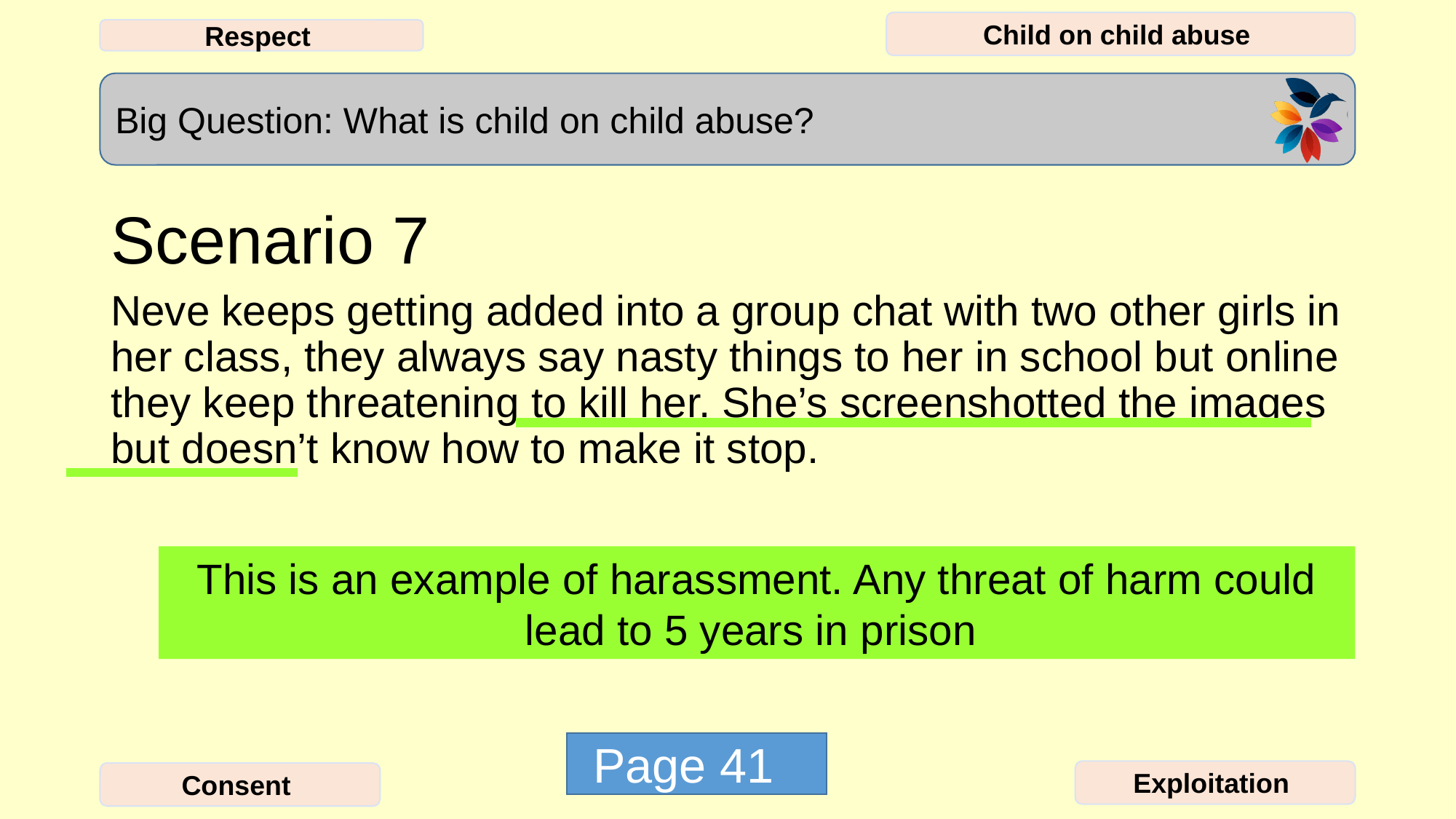

# Scenario 7
Neve keeps getting added into a group chat with two other girls in her class, they always say nasty things to her in school but online they keep threatening to kill her. She’s screenshotted the images but doesn’t know how to make it stop.
This is an example of harassment. Any threat of harm could lead to 5 years in prison
Page 41